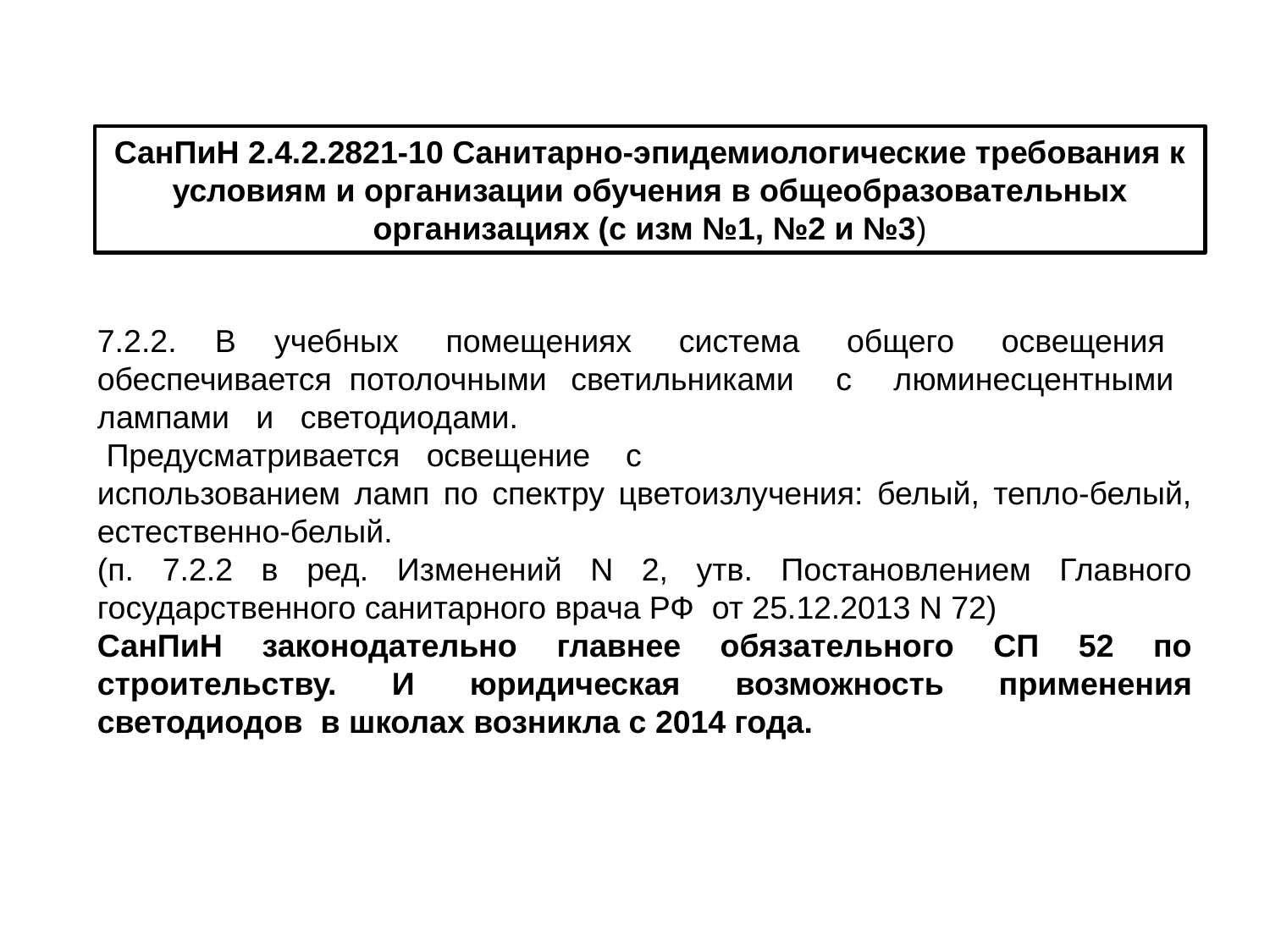

СанПиН 2.4.2.2821-10 Санитарно-эпидемиологические требования к условиям и организации обучения в общеобразовательных организациях (с изм №1, №2 и №3)

7.2.2.   В   учебных    помещениях    система    общего    освещения    обеспечивается  потолочными светильниками   с   люминесцентными   лампами   и   светодиодами.
 Предусматривается   освещение    с
использованием ламп по спектру цветоизлучения: белый, тепло-белый, естественно-белый.
(п. 7.2.2 в ред. Изменений N 2, утв. Постановлением Главного государственного санитарного врача РФ  от 25.12.2013 N 72)
СанПиН законодательно главнее обязательного СП 52 по строительству. И юридическая возможность применения светодиодов  в школах возникла с 2014 года.